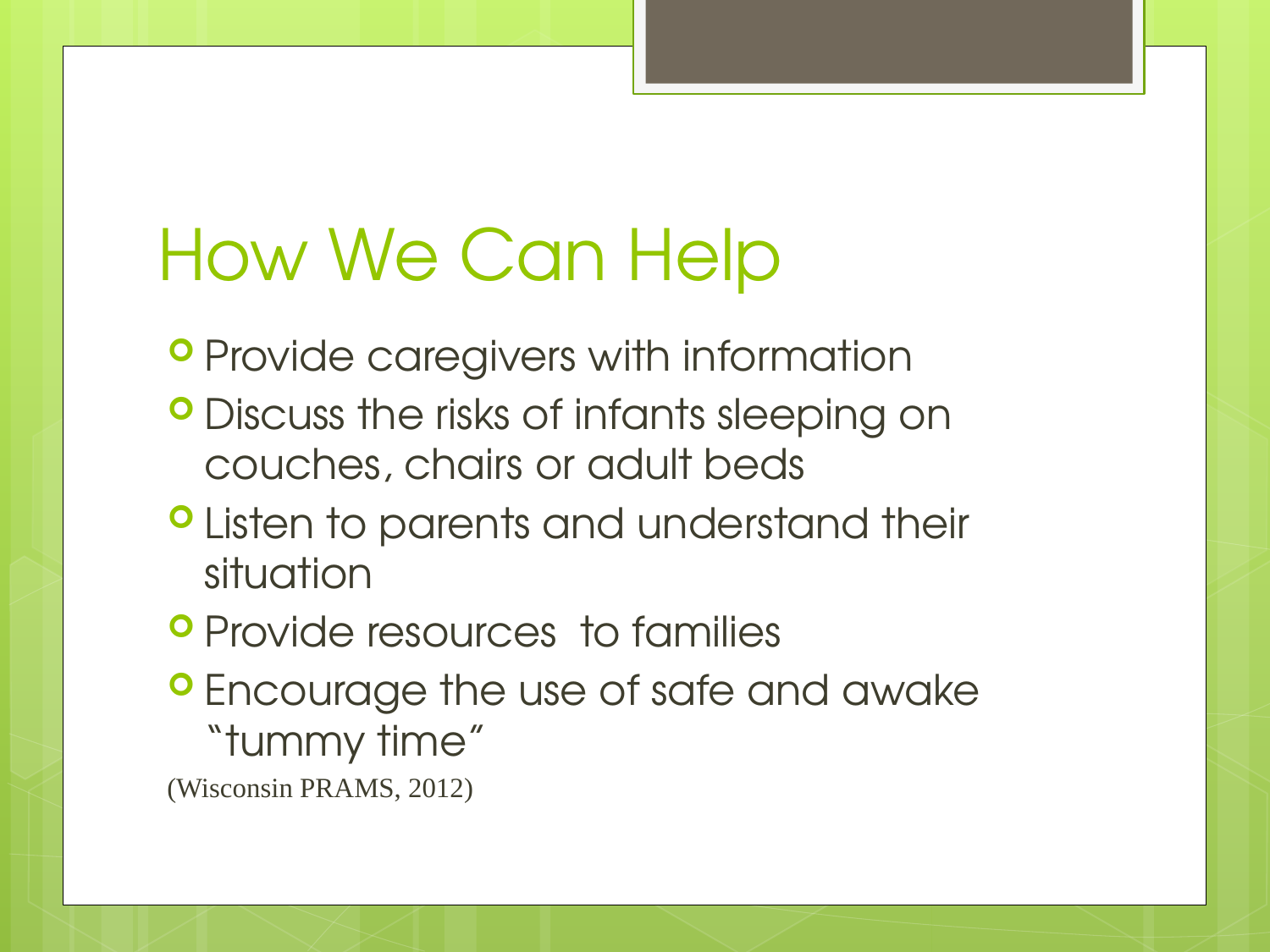

# How We Can Help
Provide caregivers with information
Discuss the risks of infants sleeping on couches, chairs or adult beds
Listen to parents and understand their situation
Provide resources  to families
Encourage the use of safe and awake “tummy time”
(Wisconsin PRAMS, 2012)